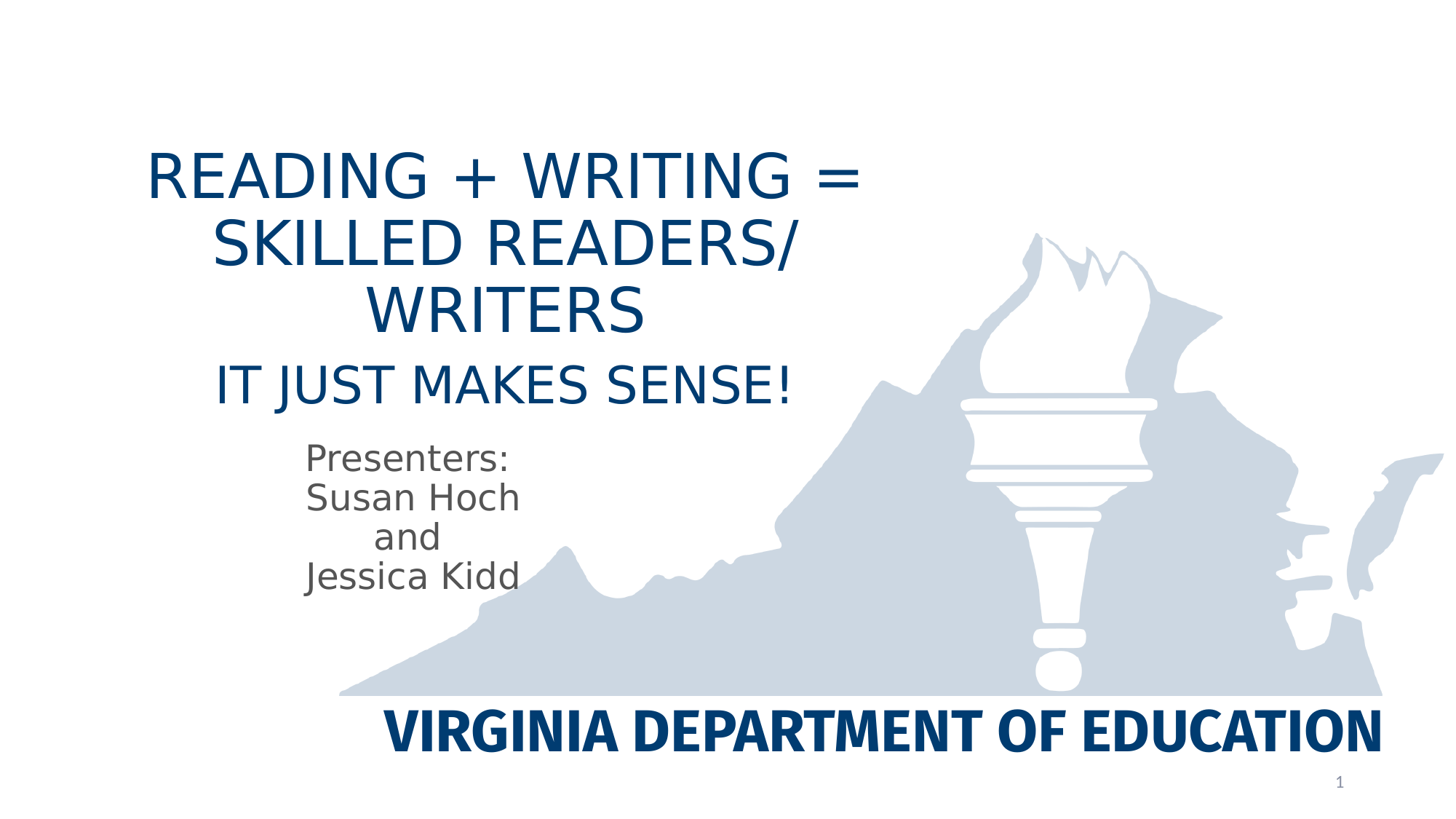

# Reading + Writing = Skilled Readers/ Writers
It Just Makes Sense!
Presenters:
Susan Hoch
and
Jessica Kidd

1